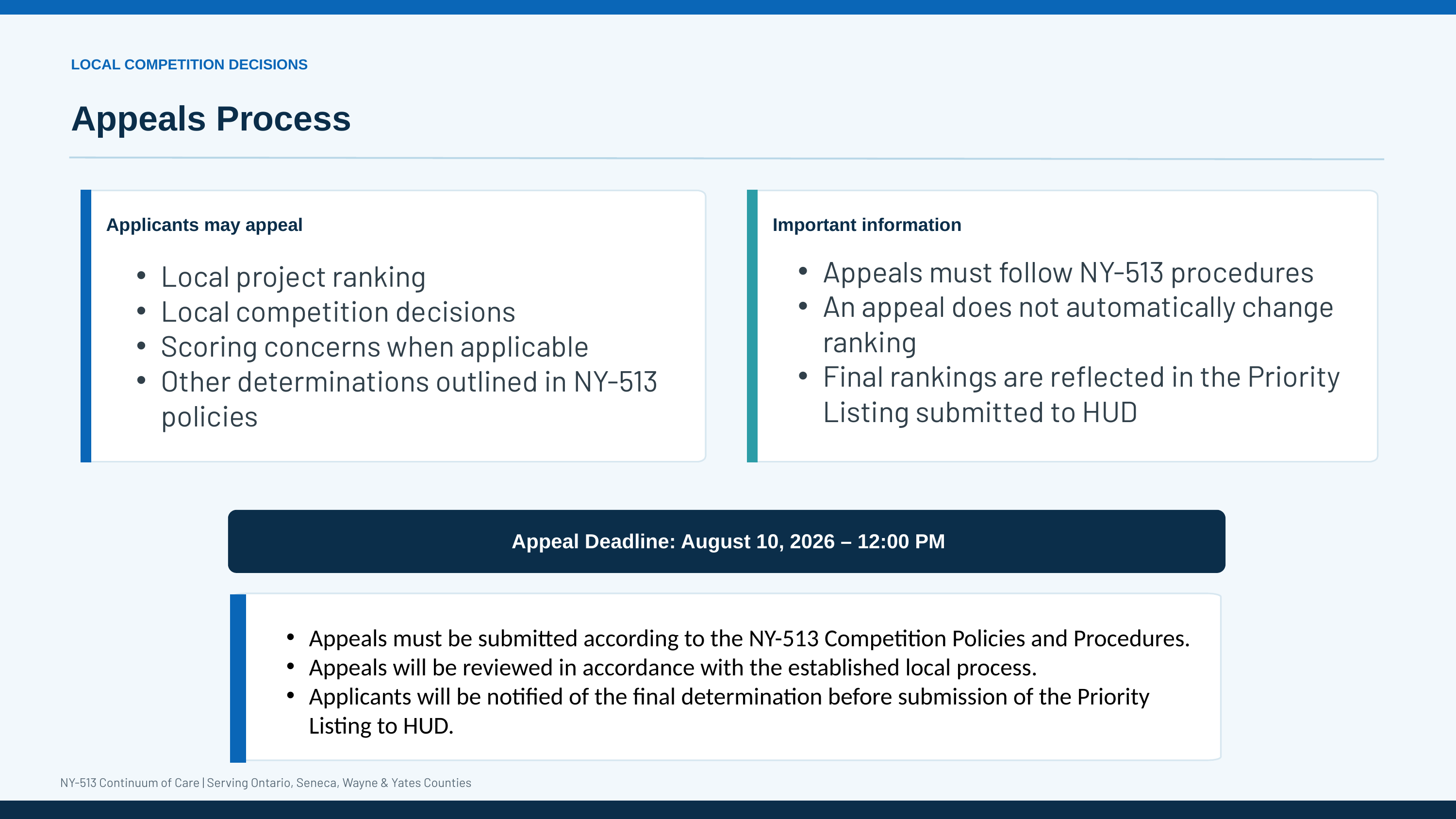

LOCAL COMPETITION DECISIONS

Appeals Process

Appeals must follow NY-513 procedures
An appeal does not automatically change ranking
Final rankings are reflected in the Priority Listing submitted to HUD

Local project ranking
Local competition decisions
Scoring concerns when applicable
Other determinations outlined in NY-513 policies

Applicants may appeal

Important information

Appeals must be submitted according to the NY-513 Competition Policies and Procedures.
Appeals will be reviewed in accordance with the established local process.
Applicants will be notified of the final determination before submission of the Priority Listing to HUD.

Appeal Deadline: August 10, 2026 – 12:00 PM

NY-513 Continuum of Care | Serving Ontario, Seneca, Wayne & Yates Counties